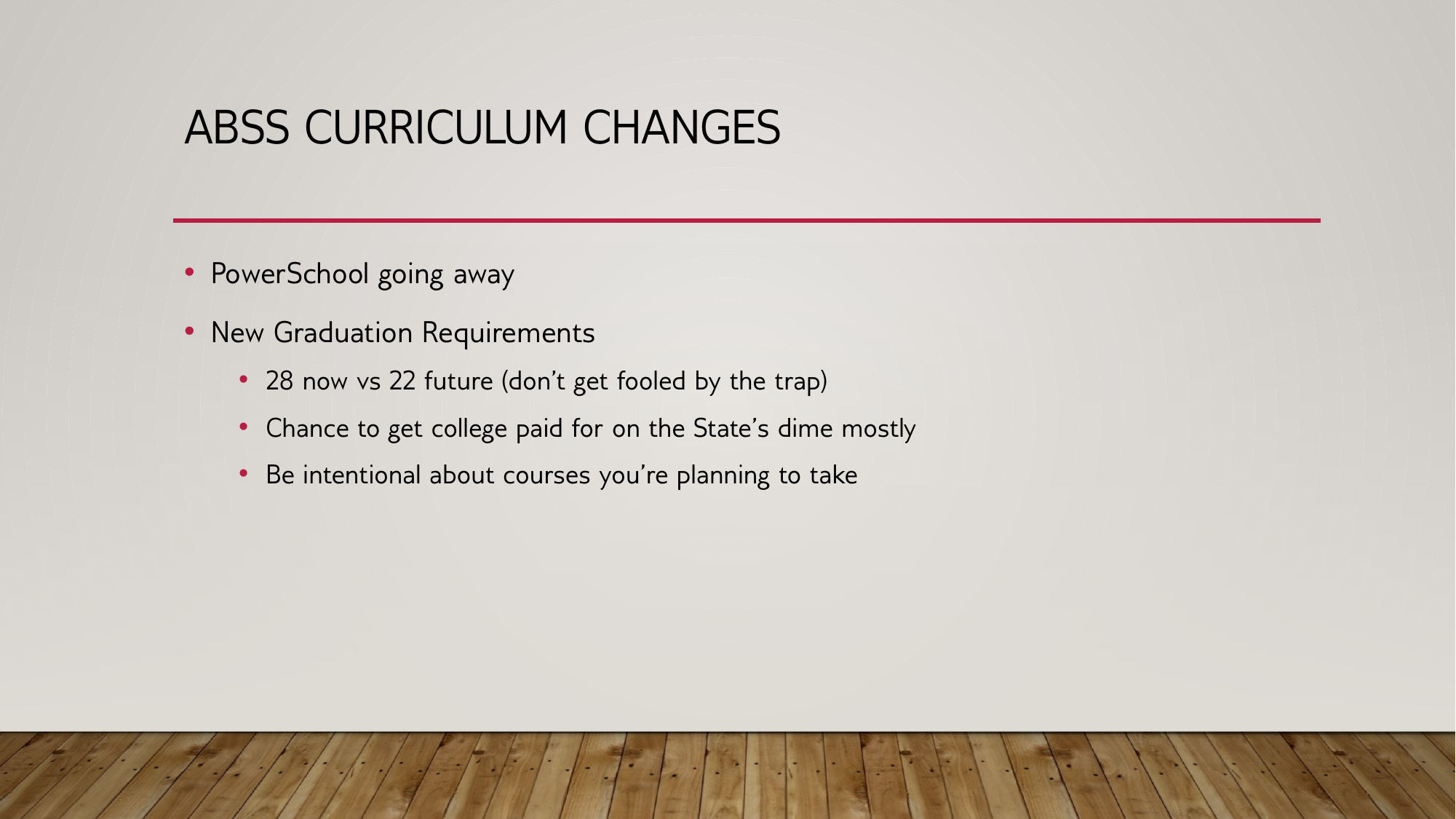

# Abss Curriculum changes
PowerSchool going away
New Graduation Requirements
28 now vs 22 future (don’t get fooled by the trap)
Chance to get college paid for on the State’s dime mostly
Be intentional about courses you’re planning to take